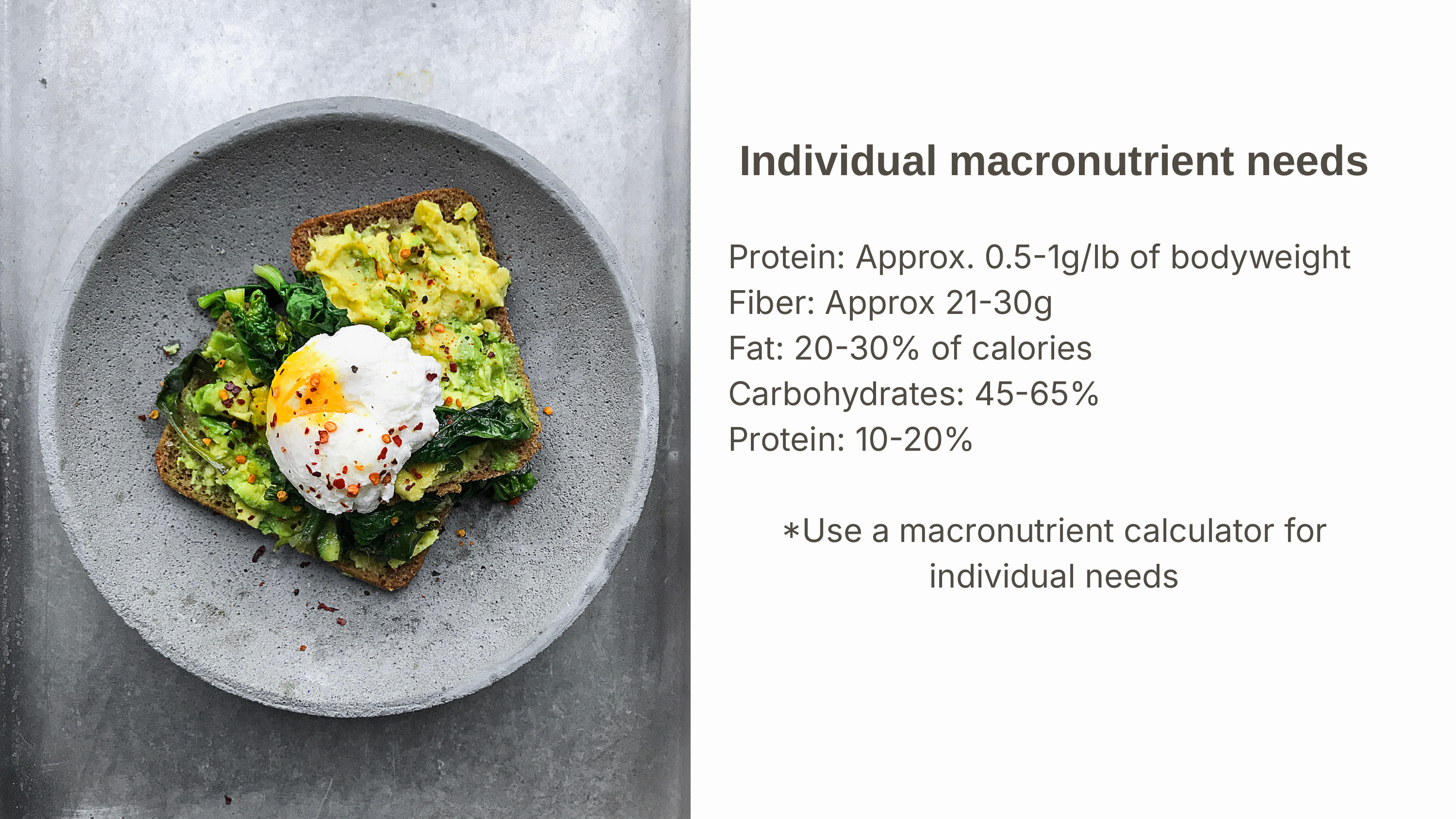

Individual macronutrient needs

Protein: Approx. 0.5-1g/lb of bodyweight
Fiber: Approx 21-30g
Fat: 20-30% of calories
Carbohydrates: 45-65%
Protein: 10-20%

*Use a macronutrient calculator for individual needs